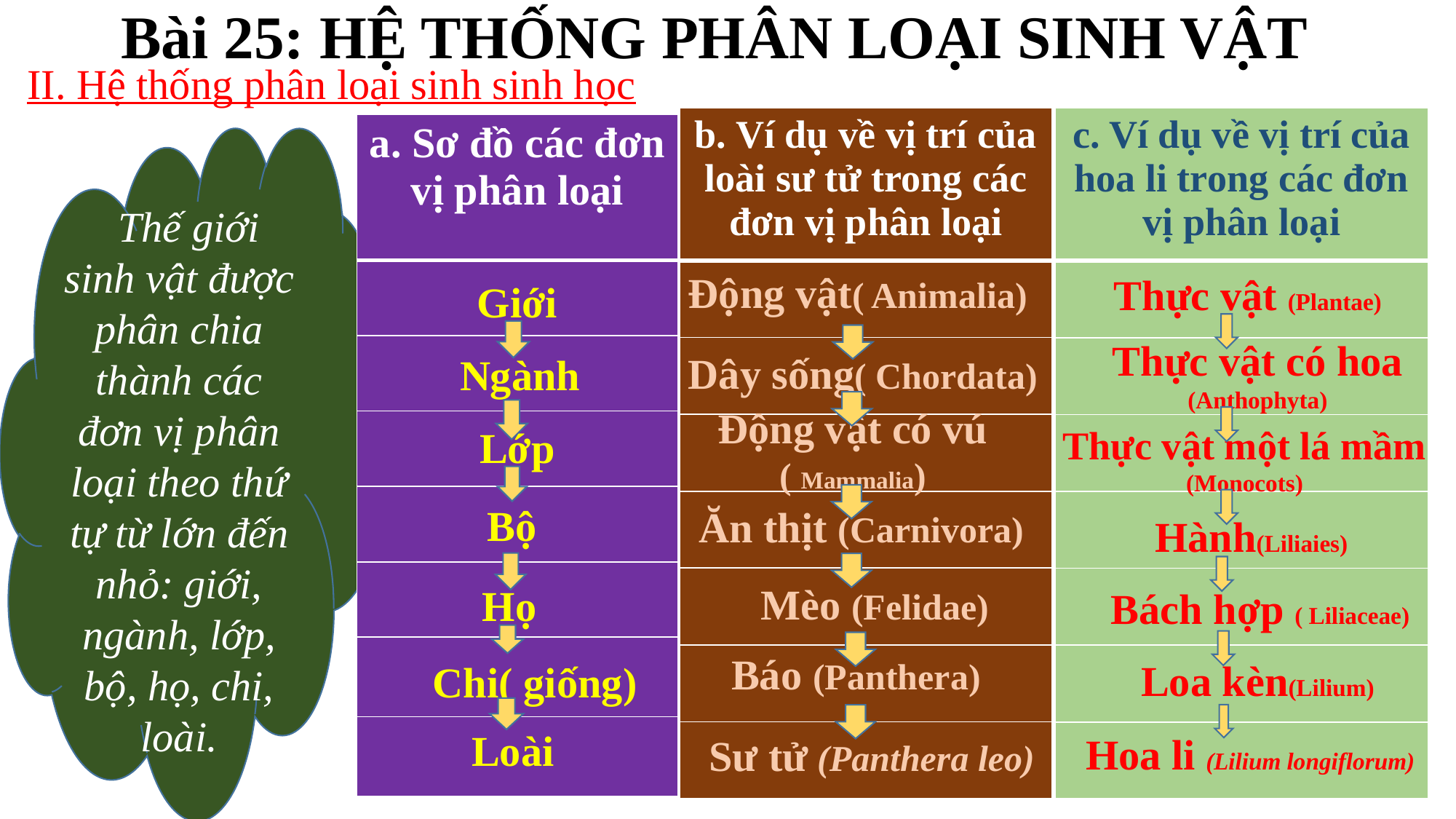

# Bài 25: HỆ THỐNG PHÂN LOẠI SINH VẬT
II. Hệ thống phân loại sinh sinh học
| b. Ví dụ về vị trí của loài sư tử trong các đơn vị phân loại |
| --- |
|  |
|  |
|  |
|  |
|  |
|  |
|  |
| c. Ví dụ về vị trí của hoa li trong các đơn vị phân loại |
| --- |
|  |
|  |
|  |
|  |
|  |
|  |
|  |
| a. Sơ đồ các đơn vị phân loại |
| --- |
|  |
|  |
|  |
|  |
|  |
|  |
|  |

  Thế giới sinh vật được phân chia thành các đơn vị phân loại theo thứ tự từ lớn đến nhỏ: giới, ngành, lớp, bộ, họ, chi, loài.
Động vật( Animalia)
Thực vật (Plantae)
Giới

Thực vật có hoa (Anthophyta)
Dây sống( Chordata)
Ngành

Động vật có vú ( Mammalia)

Thực vật một lá mầm (Monocots)
Lớp

Bộ
Ăn thịt (Carnivora)
Hành(Liliaies)

Mèo (Felidae)
Họ
Bách hợp ( Liliaceae)

Báo (Panthera)
Loa kèn(Lilium)
Chi( giống)

Loài
Hoa li (Lilium longiflorum)
Sư tử (Panthera leo)